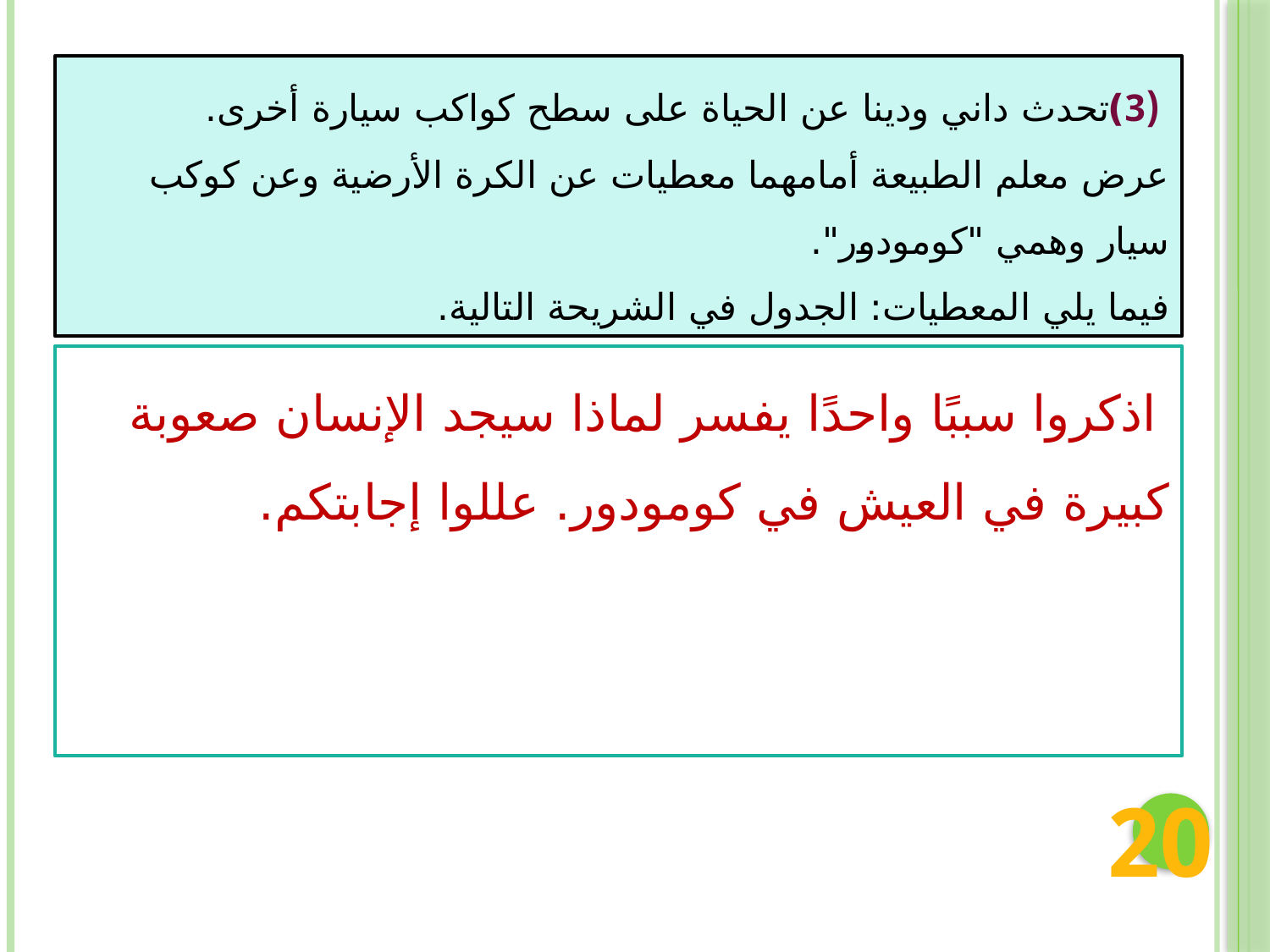

(3)تحدث داني ودينا عن الحياة على سطح كواكب سيارة أخرى.
عرض معلم الطبيعة أمامهما معطيات عن الكرة الأرضية وعن كوكب سيار وهمي "كومودور".
فيما يلي المعطيات: الجدول في الشريحة التالية.

 اذكروا سببًا واحدًا يفسر لماذا سيجد الإنسان صعوبة كبيرة في العيش في كومودور. عللوا إجابتكم.

20